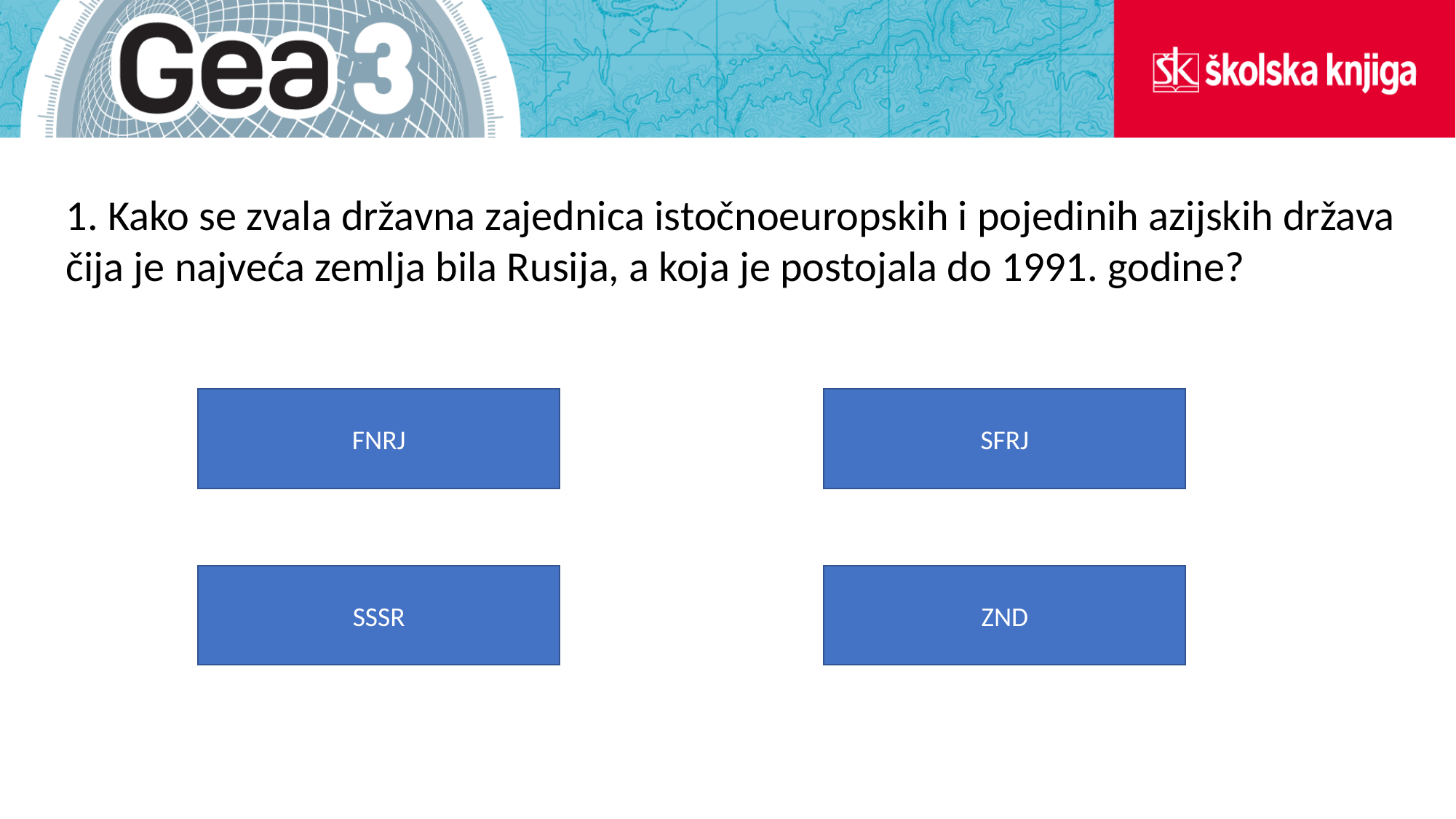

1. Kako se zvala državna zajednica istočnoeuropskih i pojedinih azijskih država čija je najveća zemlja bila Rusija, a koja je postojala do 1991. godine?
SFRJ
FNRJ
SSSR
ZND